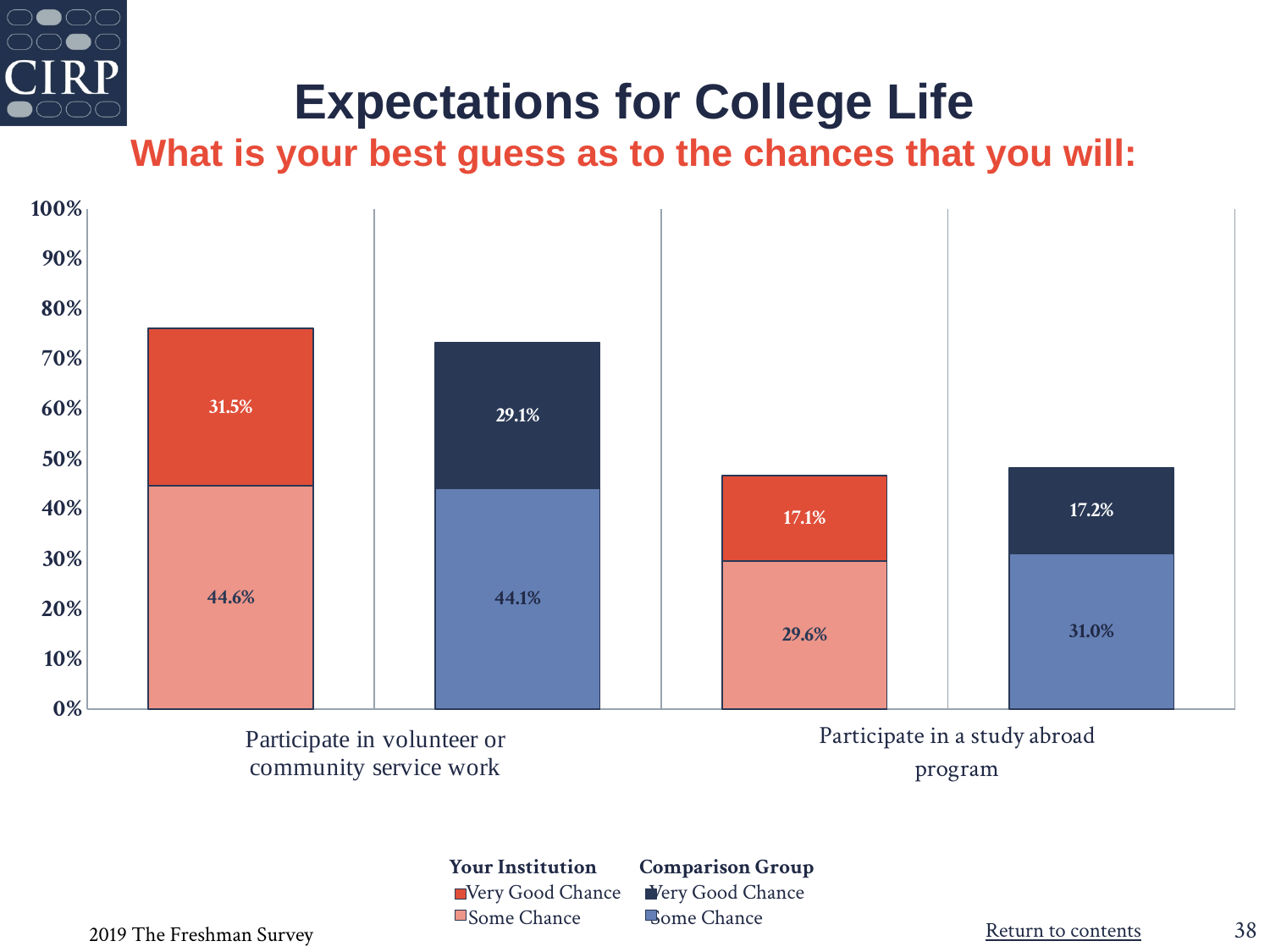

# Expectations for College Life What is your best guess as to the chances that you will:

### Chart

| Category | Some Chance | Very Good Chance |
|---|---|---|
| Your Institution | 0.446 | 0.315 |
| Comparison Group | 0.441 | 0.291 |
| Your Institution | 0.296 | 0.171 |
| Comparison Group | 0.31 | 0.172 |
   Your Institution          Comparison Group
       Very Good Chance      Very Good Chance
       Some Chance               Some Chance
2019 The Freshman Survey

Return to contents
38